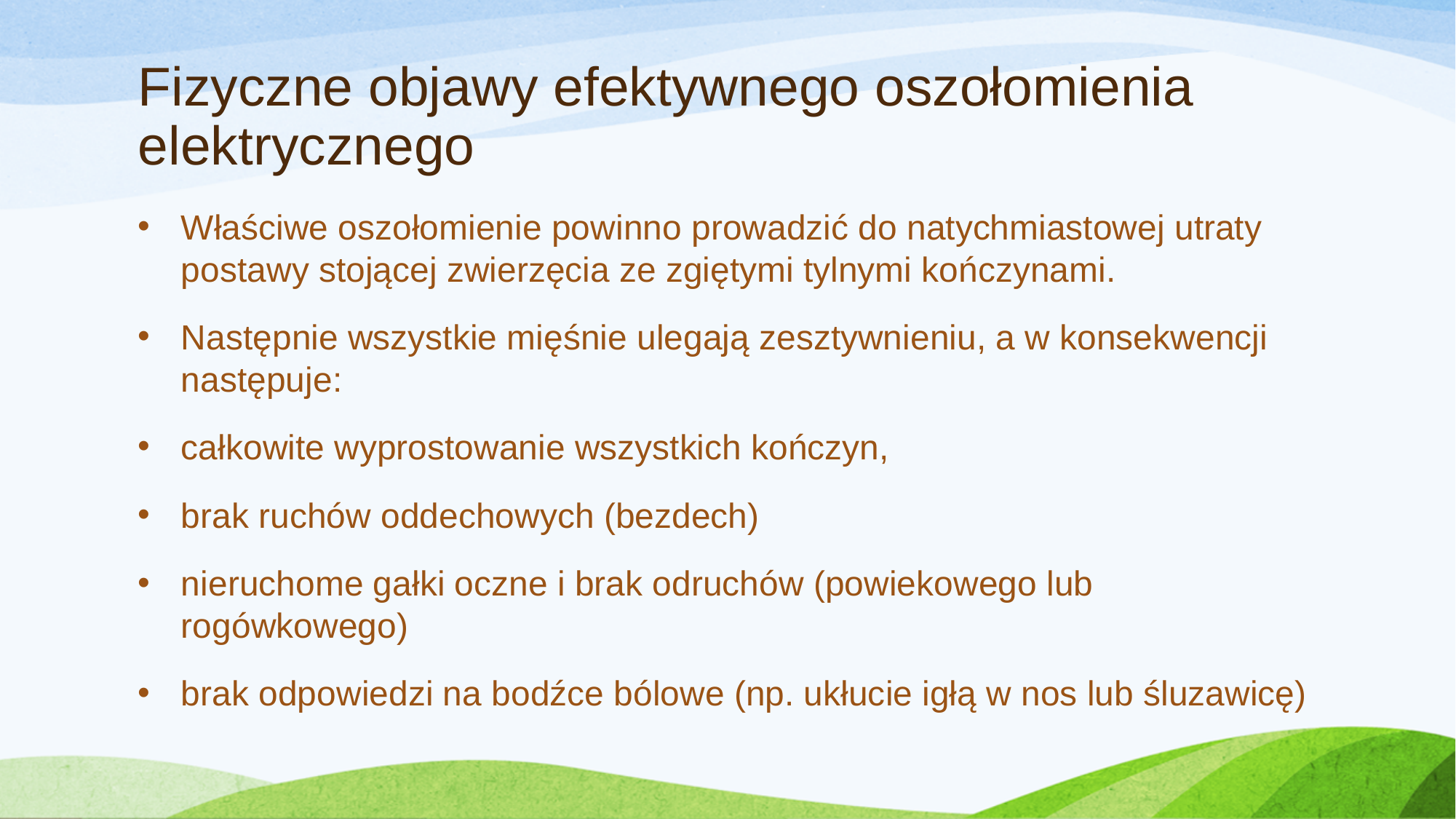

# Fizyczne objawy efektywnego oszołomienia elektrycznego
Właściwe oszołomienie powinno prowadzić do natychmiastowej utraty postawy stojącej zwierzęcia ze zgiętymi tylnymi kończynami.
Następnie wszystkie mięśnie ulegają zesztywnieniu, a w konsekwencji następuje:
całkowite wyprostowanie wszystkich kończyn,
brak ruchów oddechowych (bezdech)
nieruchome gałki oczne i brak odruchów (powiekowego lub rogówkowego)
brak odpowiedzi na bodźce bólowe (np. ukłucie igłą w nos lub śluzawicę)